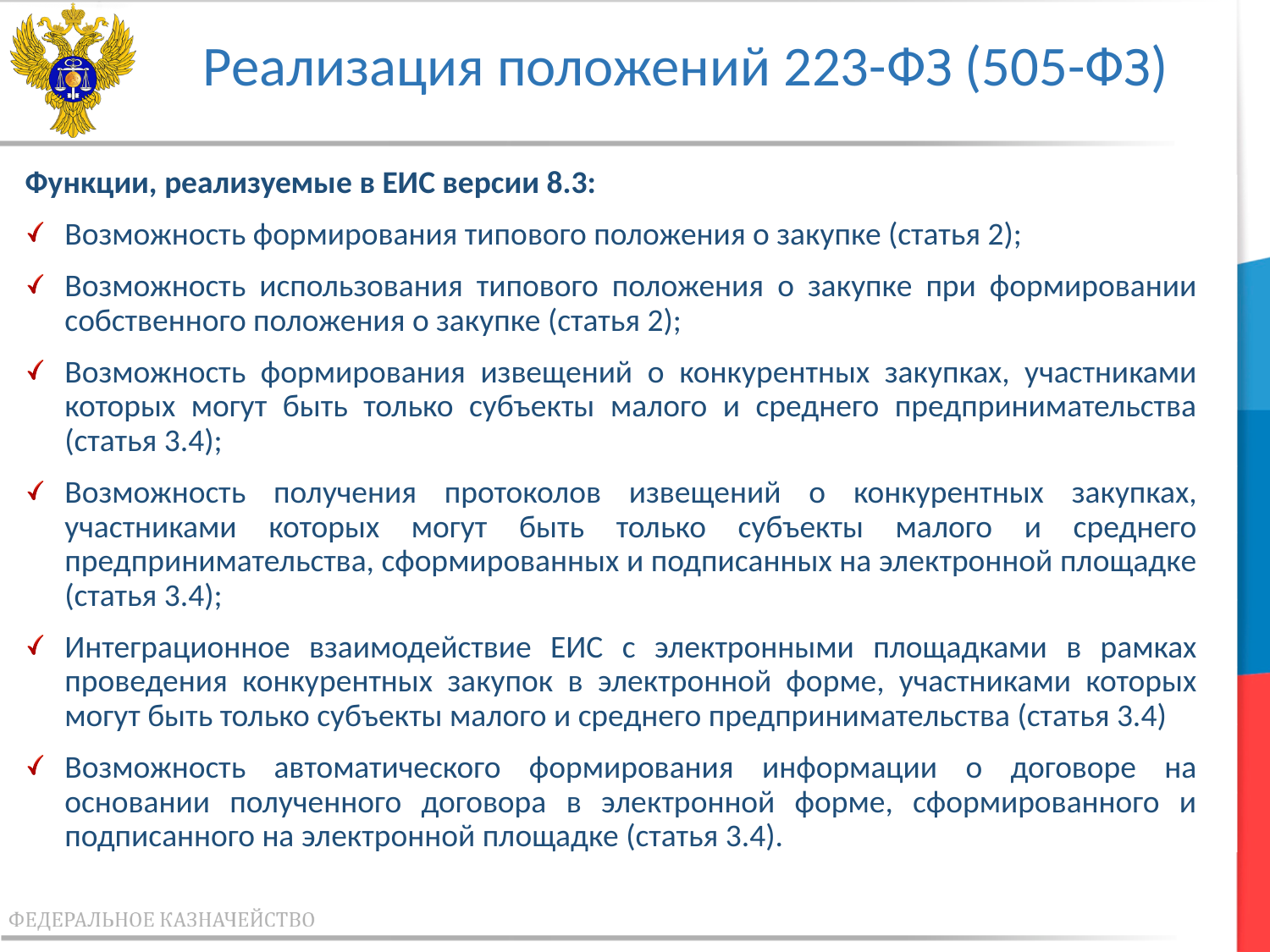

Реализация положений 223-ФЗ (505-ФЗ)
Функции, реализуемые в ЕИС версии 8.3:
Возможность формирования типового положения о закупке (статья 2);
Возможность использования типового положения о закупке при формировании собственного положения о закупке (статья 2);
Возможность формирования извещений о конкурентных закупках, участниками которых могут быть только субъекты малого и среднего предпринимательства (статья 3.4);
Возможность получения протоколов извещений о конкурентных закупках, участниками которых могут быть только субъекты малого и среднего предпринимательства, сформированных и подписанных на электронной площадке (статья 3.4);
Интеграционное взаимодействие ЕИС с электронными площадками в рамках проведения конкурентных закупок в электронной форме, участниками которых могут быть только субъекты малого и среднего предпринимательства (статья 3.4)
Возможность автоматического формирования информации о договоре на основании полученного договора в электронной форме, сформированного и подписанного на электронной площадке (статья 3.4).